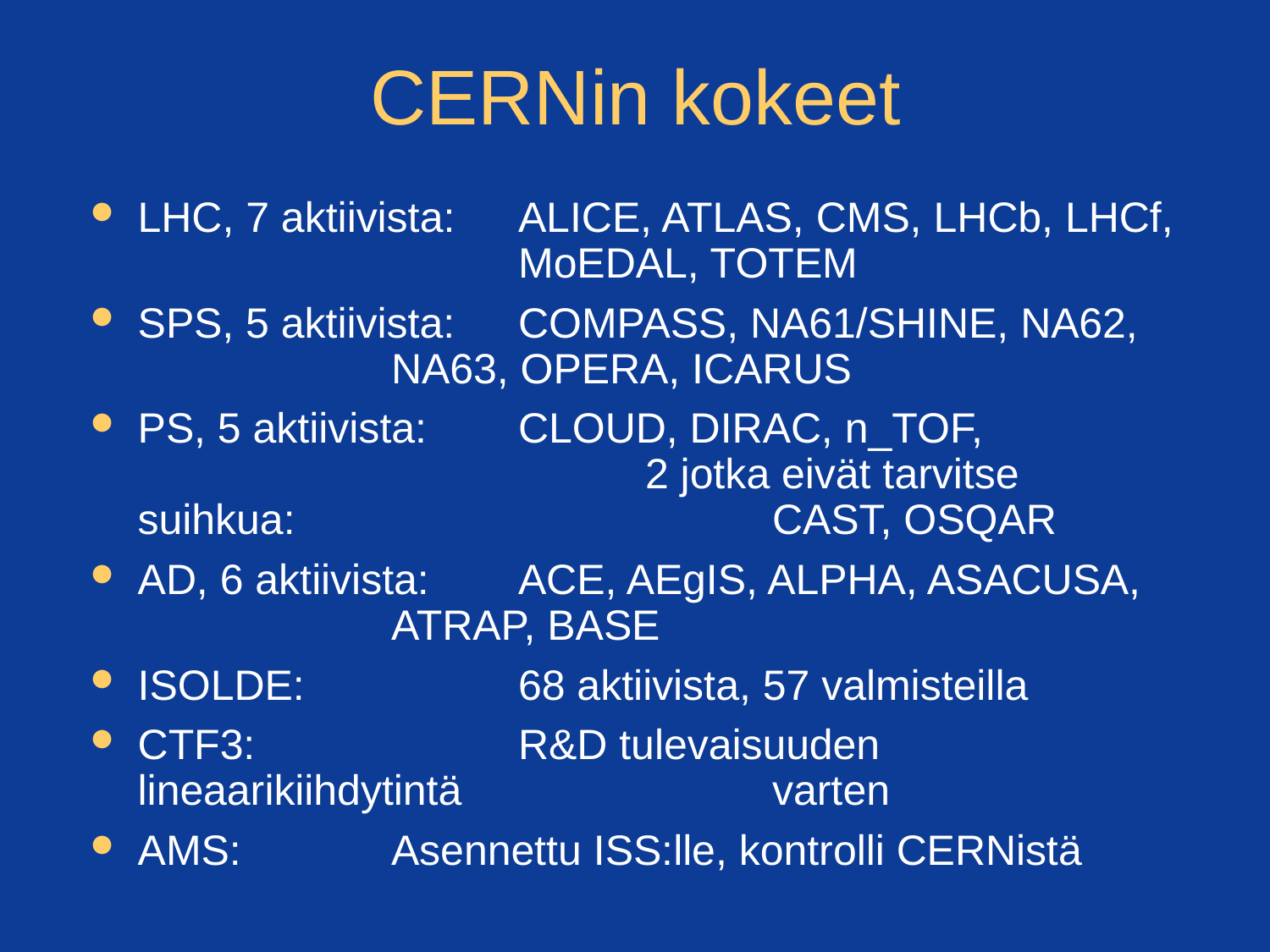

CERNin kokeet
LHC, 7 aktiivista: 	ALICE, ATLAS, CMS, LHCb, LHCf, 			MoEDAL, TOTEM
SPS, 5 aktiivista: 	COMPASS, NA61/SHINE, NA62, 			NA63, OPERA, ICARUS
PS, 5 aktiivista: 	CLOUD, DIRAC, n_TOF,                                			2 jotka eivät tarvitse suihkua:  				CAST, OSQAR
AD, 6 aktiivista: 	ACE, AEgIS, ALPHA, ASACUSA, 			ATRAP, BASE
ISOLDE:		68 aktiivista, 57 valmisteilla
CTF3: 		R&D tulevaisuuden lineaarikiihdytintä 			varten
AMS:		Asennettu ISS:lle, kontrolli CERNistä